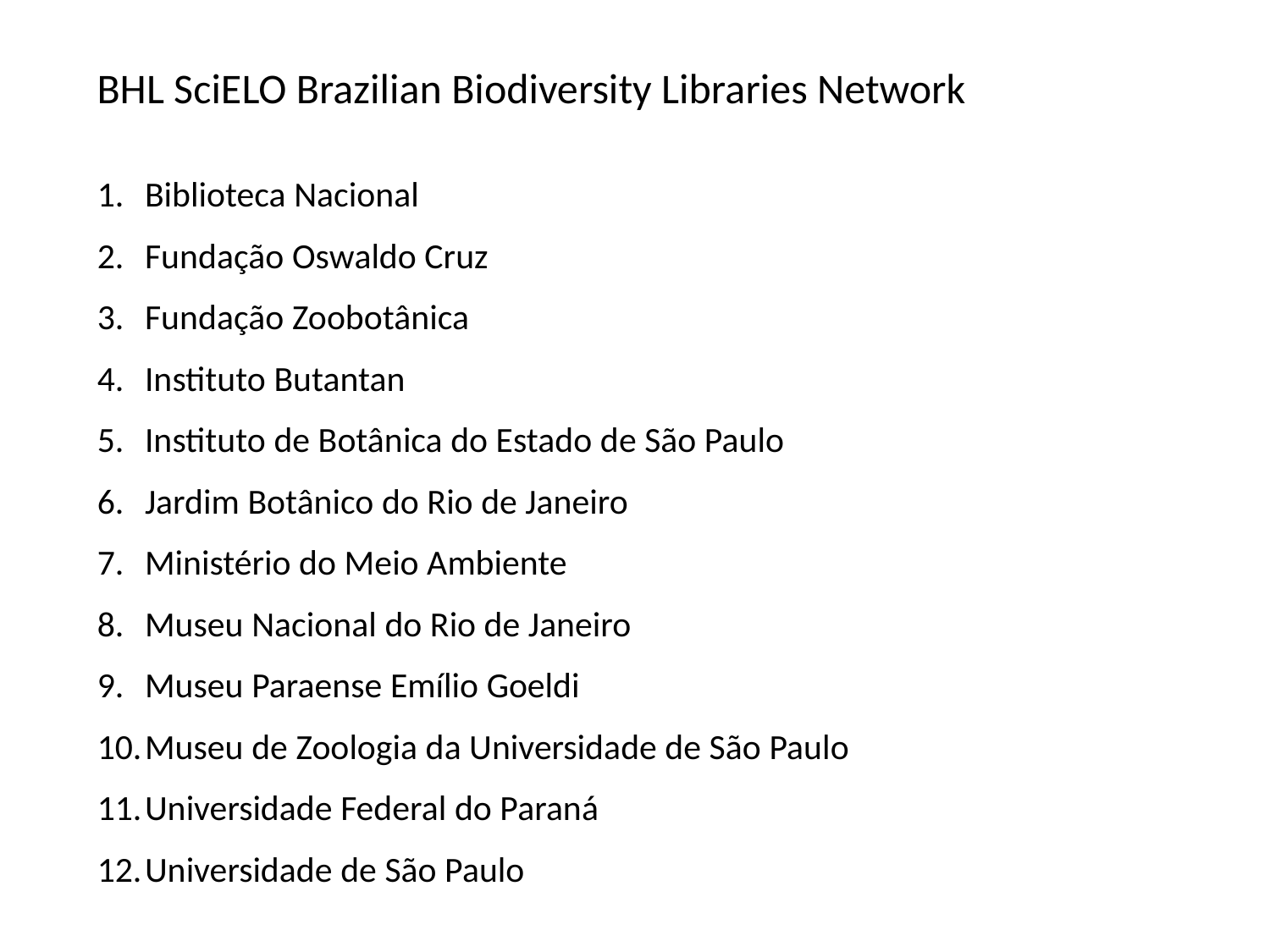

BHL SciELO Brazilian Biodiversity Libraries Network
Biblioteca Nacional
Fundação Oswaldo Cruz
Fundação Zoobotânica
Instituto Butantan
Instituto de Botânica do Estado de São Paulo
Jardim Botânico do Rio de Janeiro
Ministério do Meio Ambiente
Museu Nacional do Rio de Janeiro
Museu Paraense Emílio Goeldi
Museu de Zoologia da Universidade de São Paulo
Universidade Federal do Paraná
Universidade de São Paulo